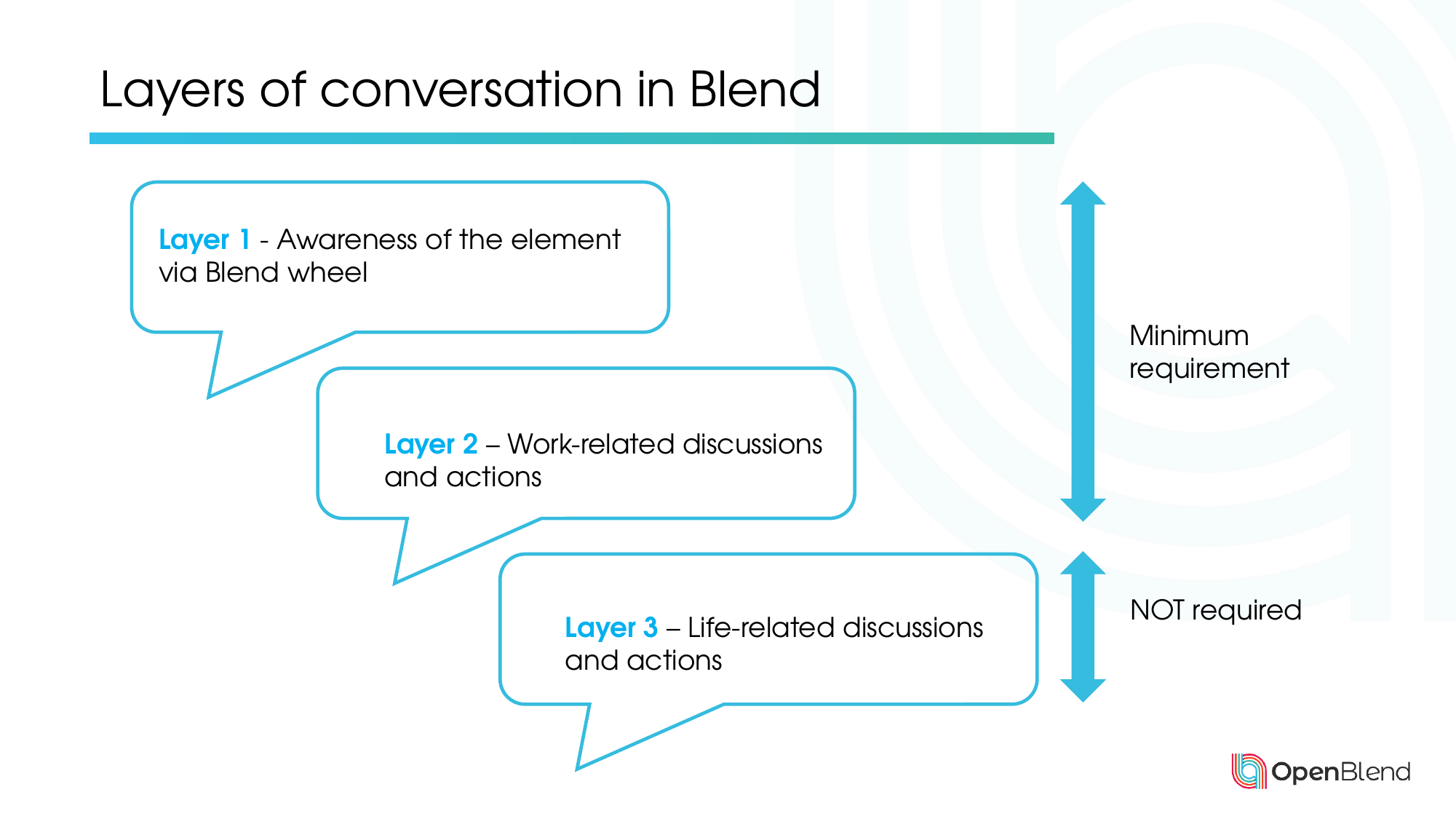

Layers of conversation in Blend

Layer 1 - Awareness of the element via Blend wheel

Minimum
requirement

Layer 2 – Work-related discussions and actions

NOT required

Layer 3 – Life-related discussions and actions